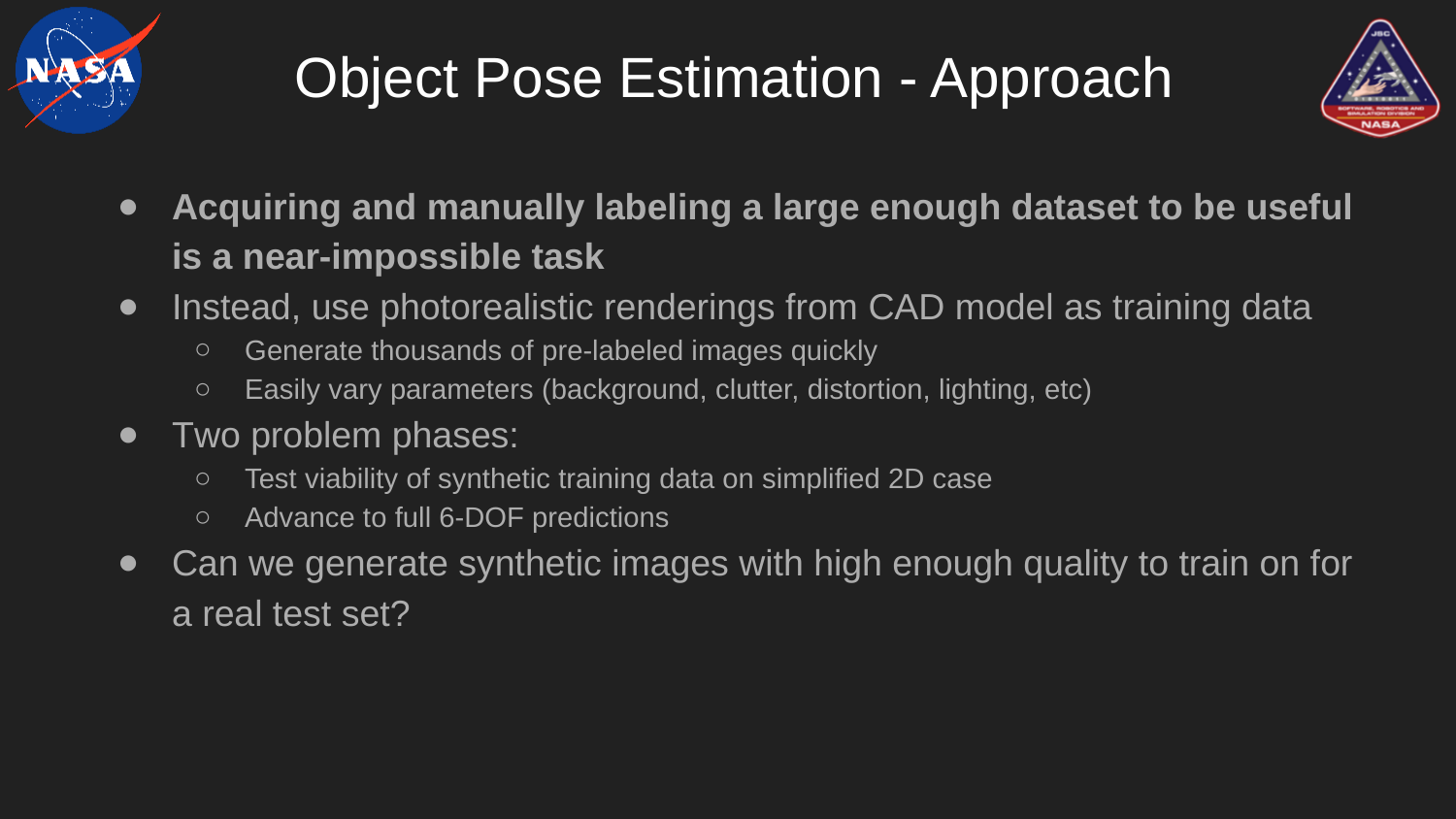

# Object Pose Estimation - Approach
Acquiring and manually labeling a large enough dataset to be useful is a near-impossible task
Instead, use photorealistic renderings from CAD model as training data
Generate thousands of pre-labeled images quickly
Easily vary parameters (background, clutter, distortion, lighting, etc)
Two problem phases:
Test viability of synthetic training data on simplified 2D case
Advance to full 6-DOF predictions
Can we generate synthetic images with high enough quality to train on for a real test set?